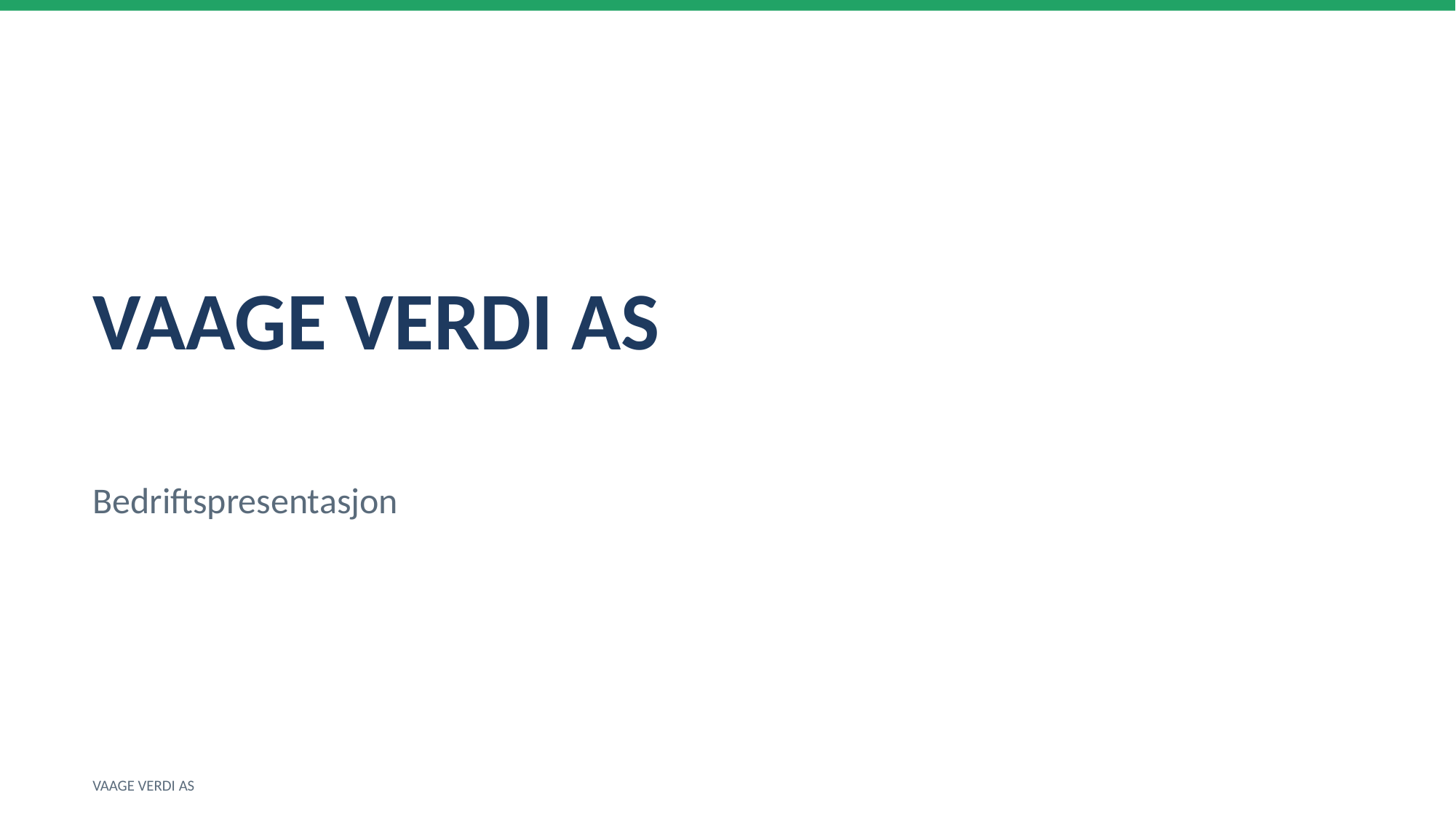

VAAGE VERDI AS
Bedriftspresentasjon
VAAGE VERDI AS